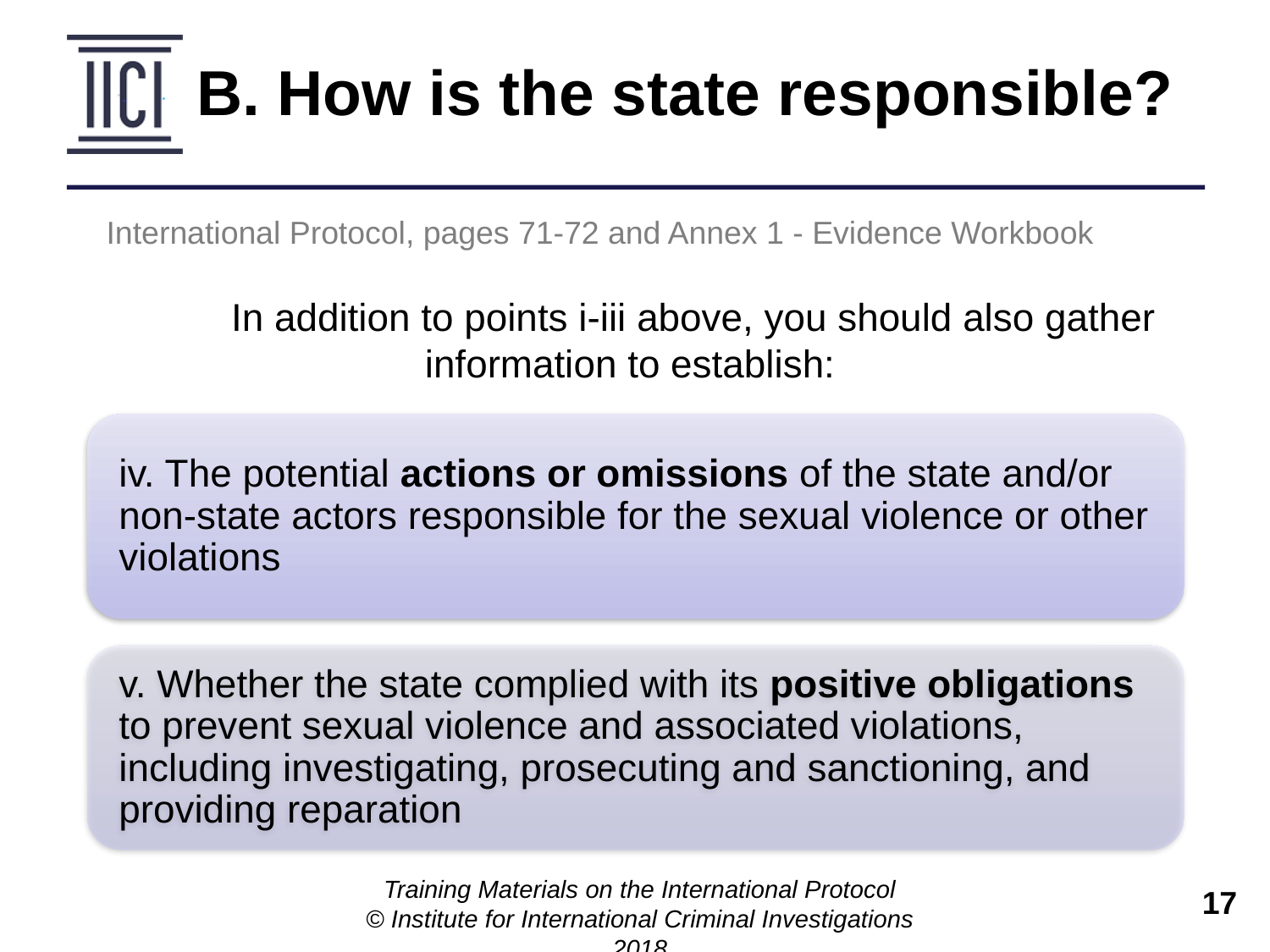

B. How is the state responsible?
International Protocol, pages 71-72 and Annex 1 - Evidence Workbook

	In addition to points i-iii above, you should also gather information to establish:

iv. The potential actions or omissions of the state and/or non-state actors responsible for the sexual violence or other violations
v. Whether the state complied with its positive obligations to prevent sexual violence and associated violations, including investigating, prosecuting and sanctioning, and providing reparation
Training Materials on the International Protocol
© Institute for International Criminal Investigations 2018
 	17